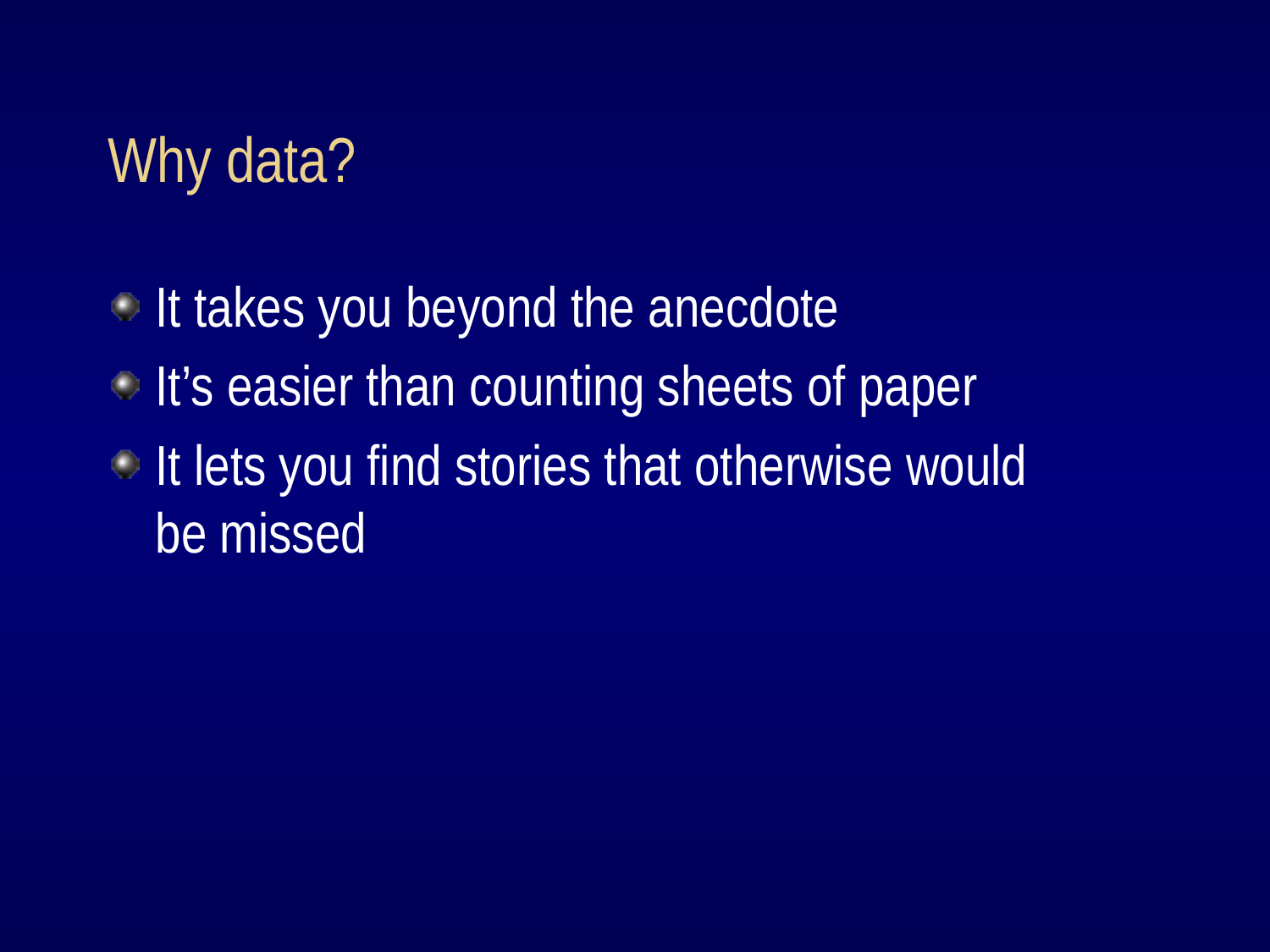

# Why data?
It takes you beyond the anecdote
It’s easier than counting sheets of paper
It lets you find stories that otherwise would be missed